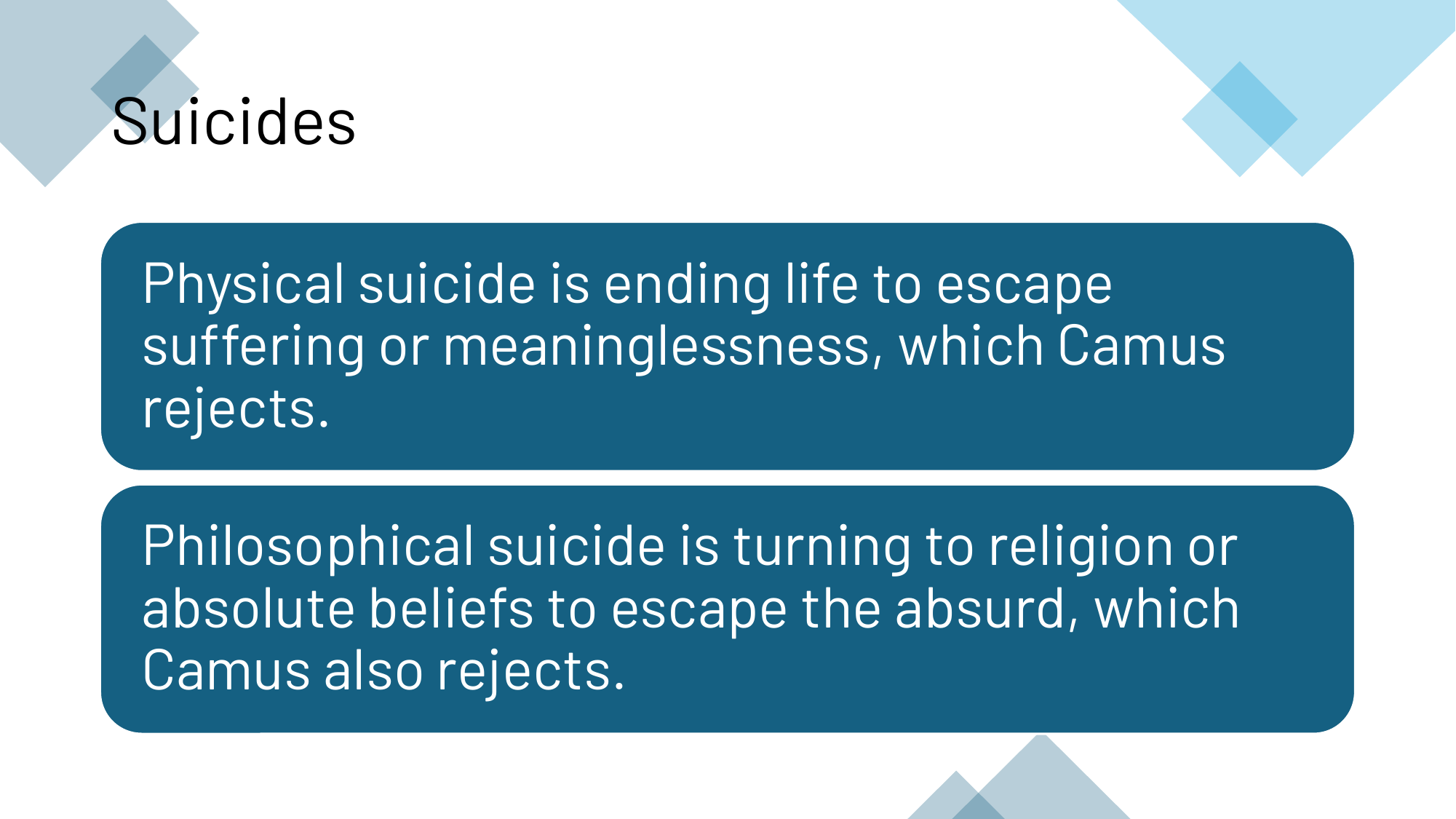

# Suicides

Physical suicide is ending life to escape suffering or meaninglessness, which Camus rejects.
Philosophical suicide is turning to religion or absolute beliefs to escape the absurd, which Camus also rejects.